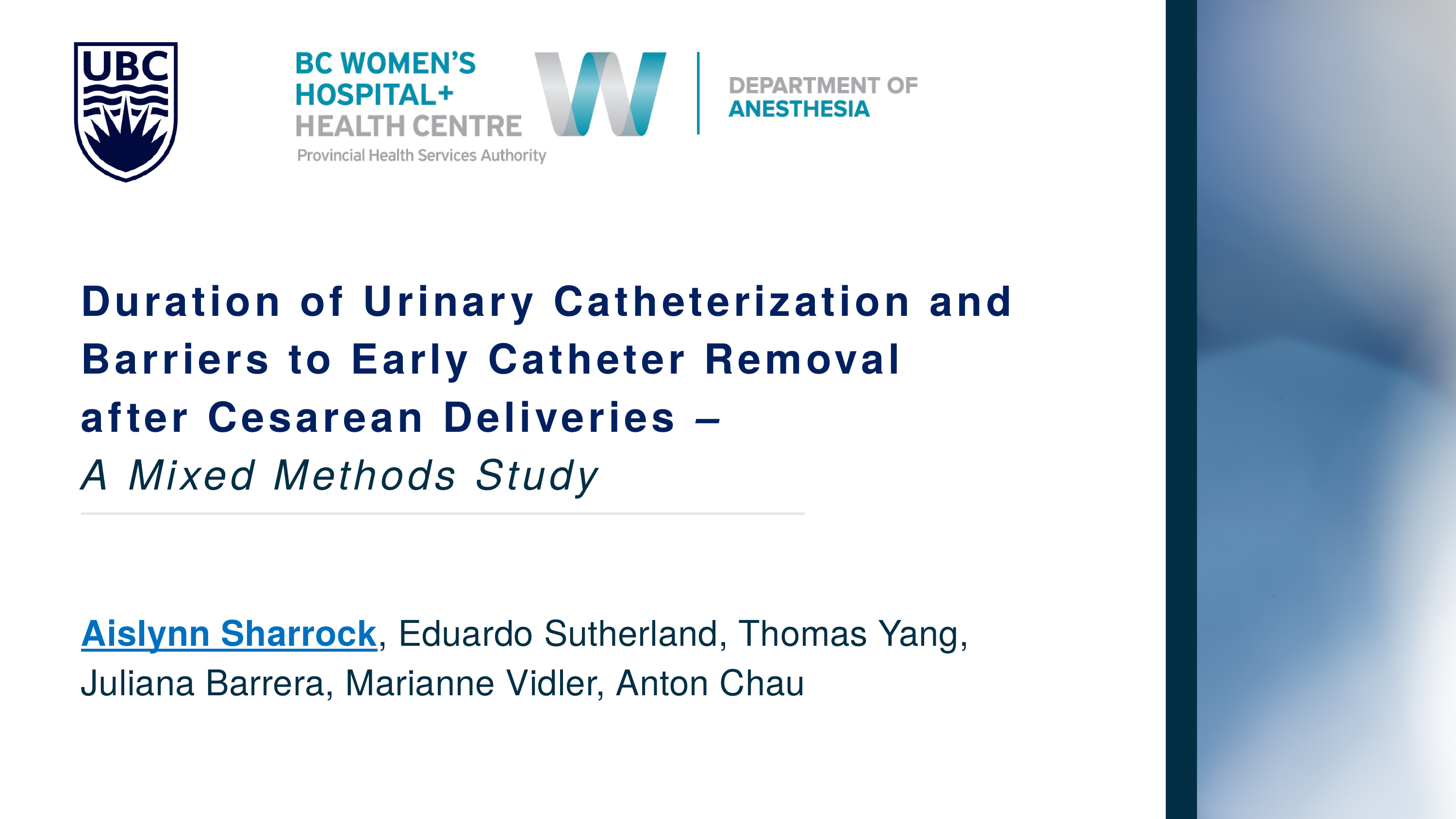

Duration of Urinary Catheterization and Barriers to Early Catheter Removal
after Cesarean Deliveries –
A Mixed Methods Study

Aislynn Sharrock, Eduardo Sutherland, Thomas Yang, Juliana Barrera, Marianne Vidler, Anton Chau